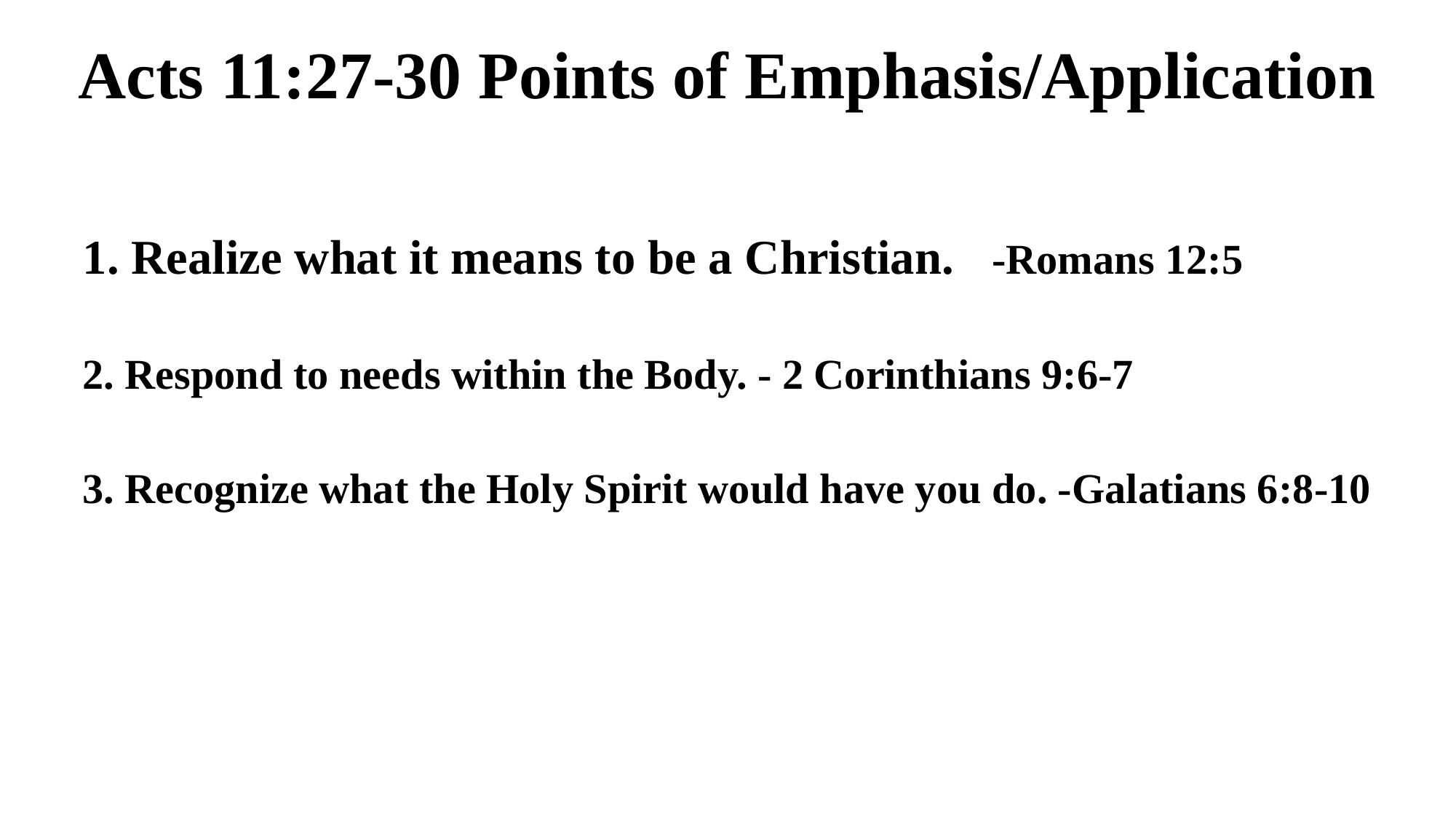

# Acts 11:27-30 Points of Emphasis/Application
1. Realize what it means to be a Christian.   -Romans 12:5
2. Respond to needs within the Body. - 2 Corinthians 9:6-7
3. Recognize what the Holy Spirit would have you do. -Galatians 6:8-10